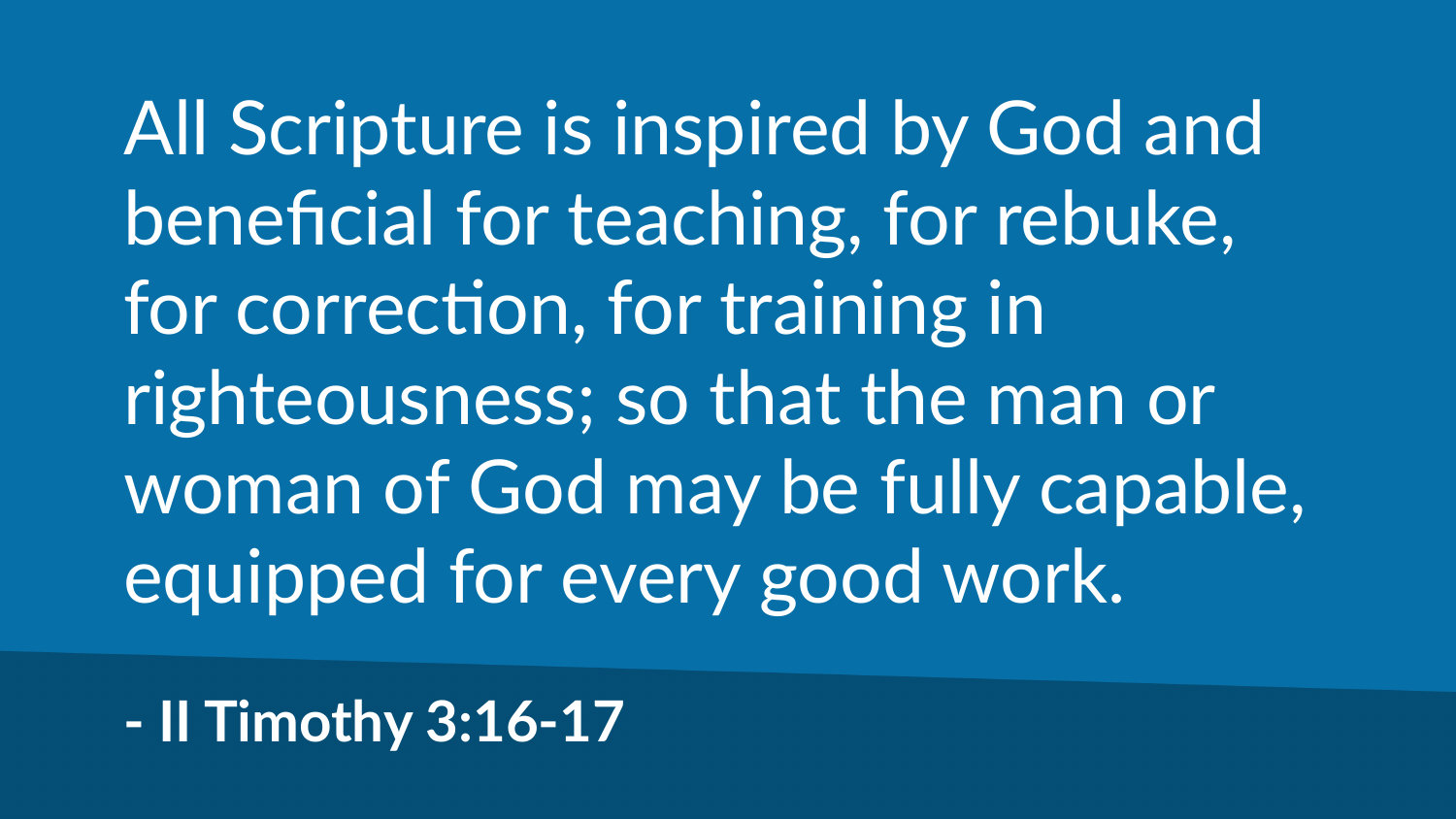

All Scripture is inspired by God and beneficial for teaching, for rebuke, for correction, for training in righteousness; so that the man or woman of God may be fully capable, equipped for every good work.
- II Timothy 3:16-17